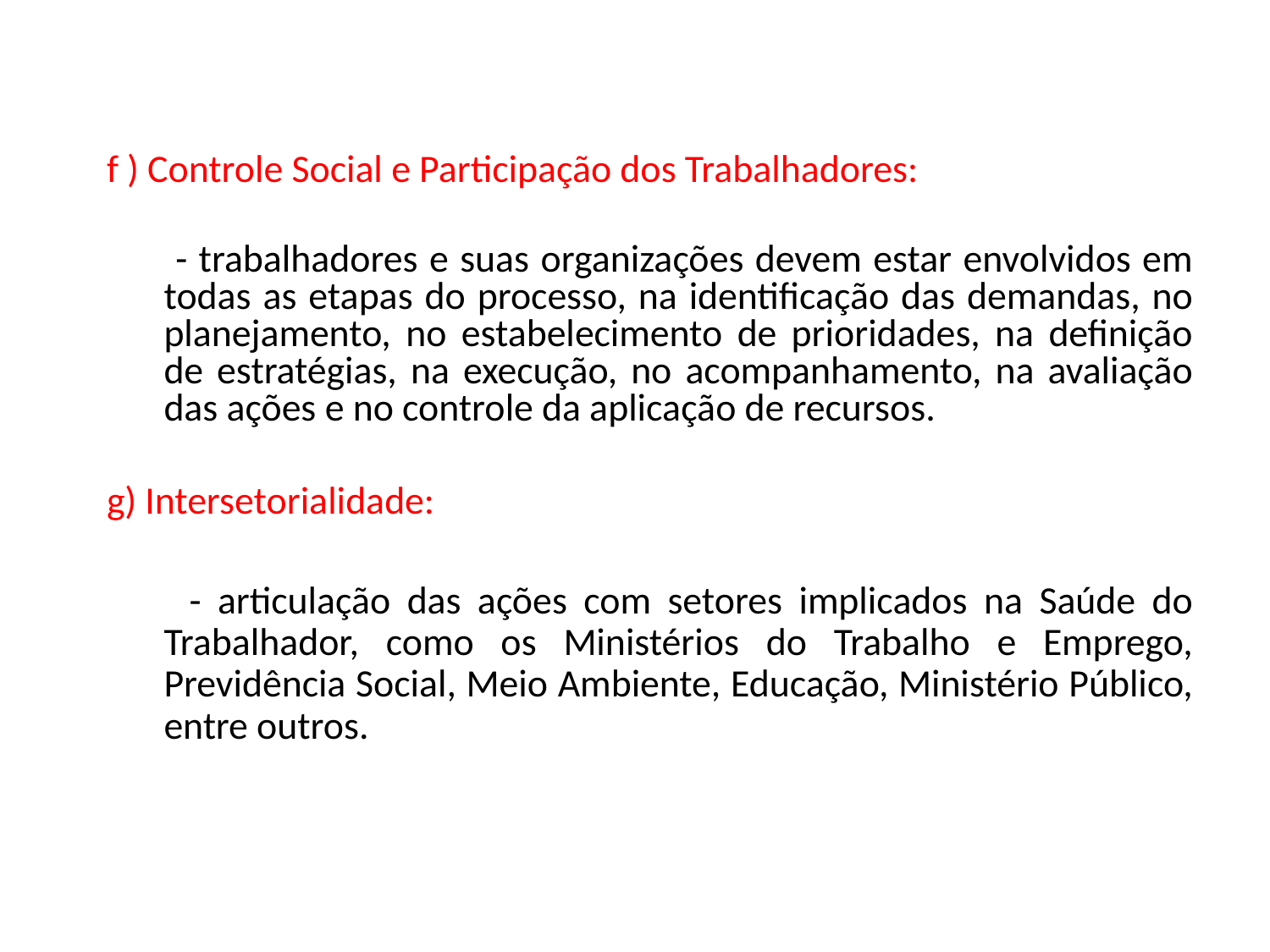

f ) Controle Social e Participação dos Trabalhadores:

      - trabalhadores e suas organizações devem estar envolvidos em todas as etapas do processo, na identificação das demandas, no planejamento, no estabelecimento de prioridades, na definição de estratégias, na execução, no acompanhamento, na avaliação das ações e no controle da aplicação de recursos.

g) Intersetorialidade:

     - articulação das ações com setores implicados na Saúde do Trabalhador, como os Ministérios do Trabalho e Emprego, Previdência Social, Meio Ambiente, Educação, Ministério Público, entre outros.